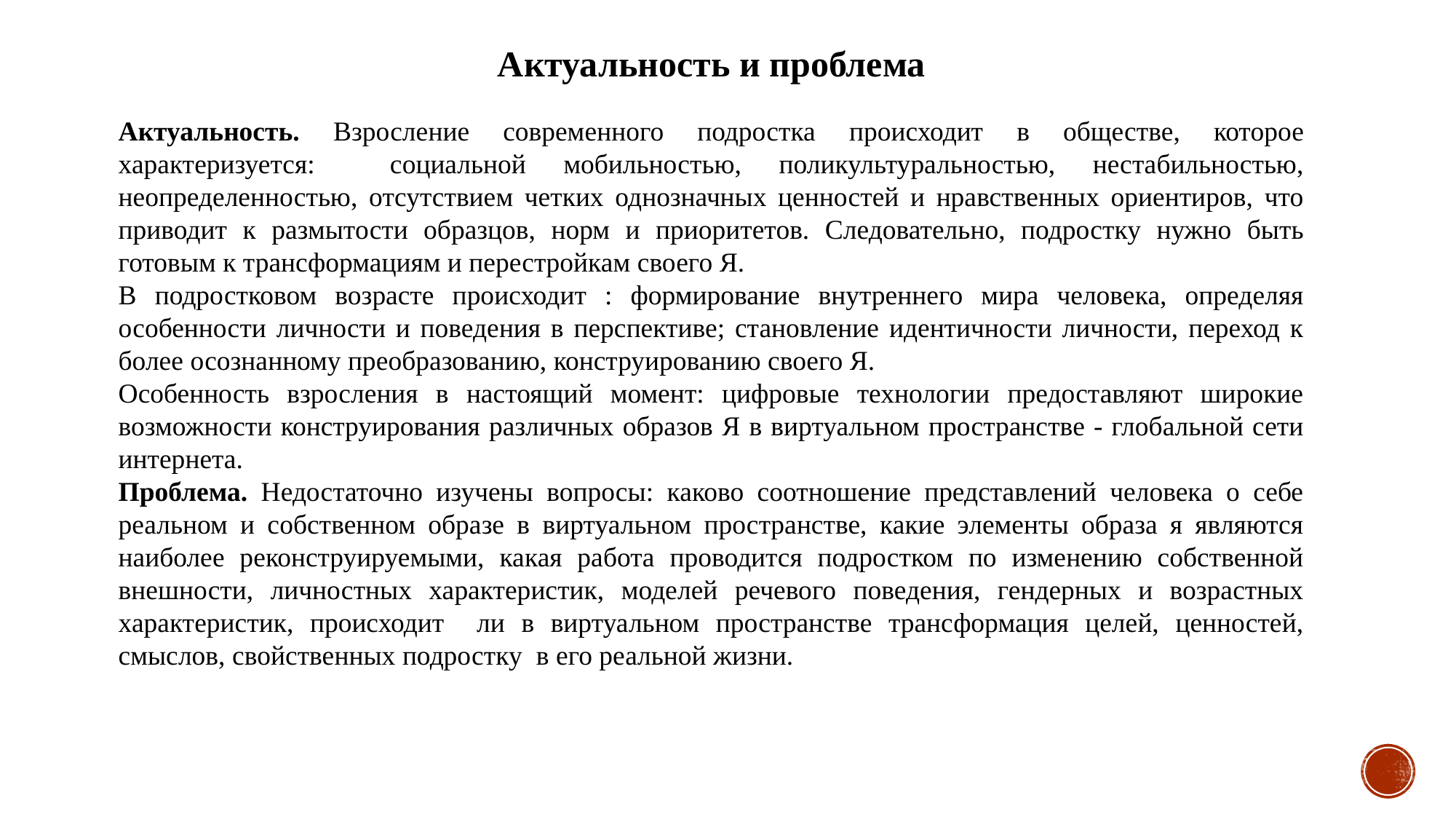

Актуальность и проблема
Актуальность. Взросление современного подростка происходит в обществе, которое характеризуется:  социальной мобильностью, поликультуральностью, нестабильностью, неопределенностью, отсутствием четких однозначных ценностей и нравственных ориентиров, что приводит к размытости образцов, норм и приоритетов. Следовательно, подростку нужно быть готовым к трансформациям и перестройкам своего Я.
В подростковом возрасте происходит : формирование внутреннего мира человека, определяя особенности личности и поведения в перспективе; становление идентичности личности, переход к более осознанному преобразованию, конструированию своего Я.
Особенность взросления в настоящий момент: цифровые технологии предоставляют широкие возможности конструирования различных образов Я в виртуальном пространстве - глобальной сети интернета.
Проблема. Недостаточно изучены вопросы: каково соотношение представлений человека о себе реальном и собственном образе в виртуальном пространстве, какие элементы образа я являются наиболее реконструируемыми, какая работа проводится подростком по изменению собственной внешности, личностных характеристик, моделей речевого поведения, гендерных и возрастных характеристик, происходит  ли в виртуальном пространстве трансформация целей, ценностей, смыслов, свойственных подростку  в его реальной жизни.